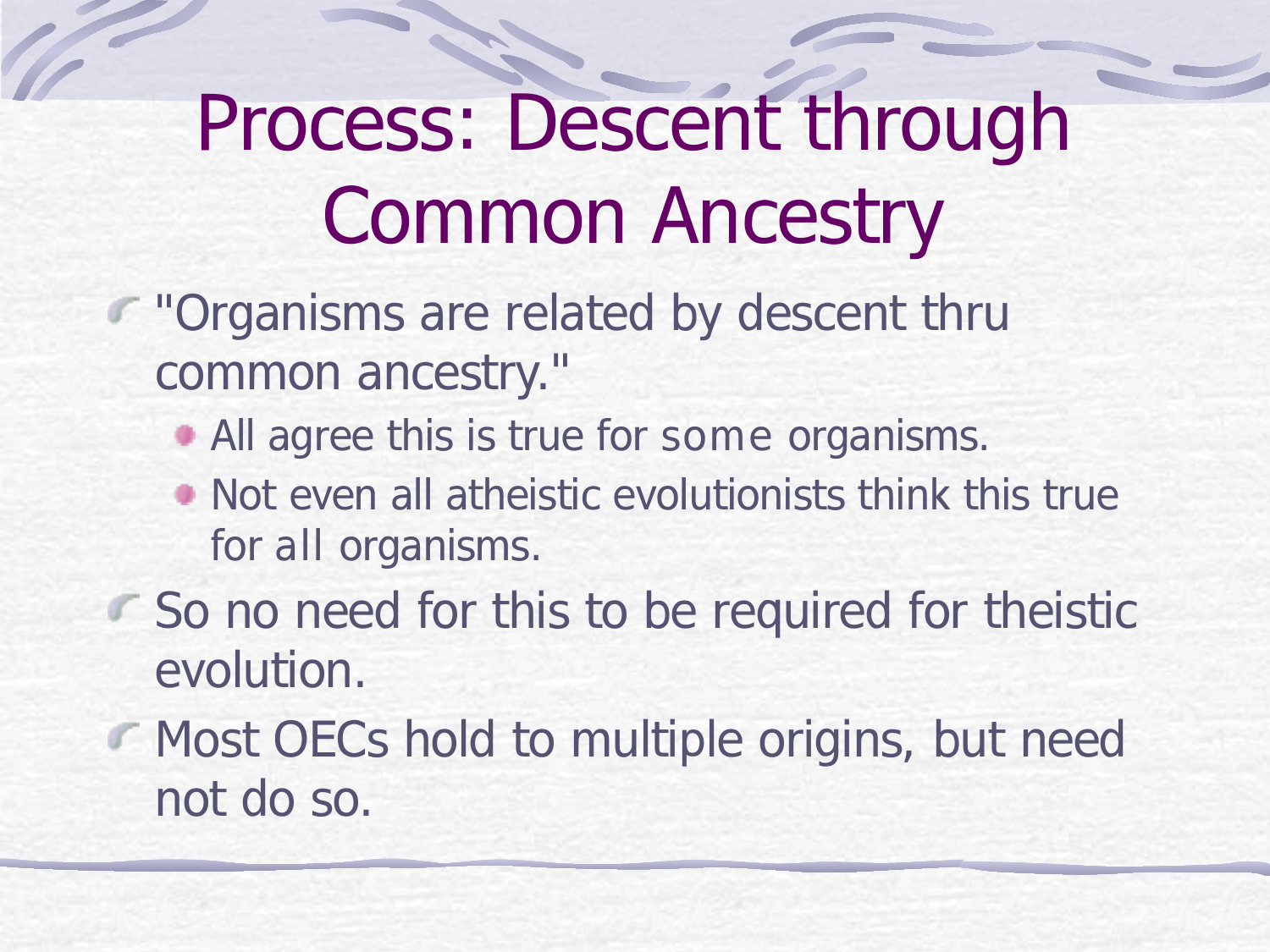

# Process: Descent through Common Ancestry
"Organisms are related by descent thru common ancestry."
All agree this is true for some organisms.
Not even all atheistic evolutionists think this true for all organisms.
So no need for this to be required for theistic evolution.
Most OECs hold to multiple origins, but need not do so.